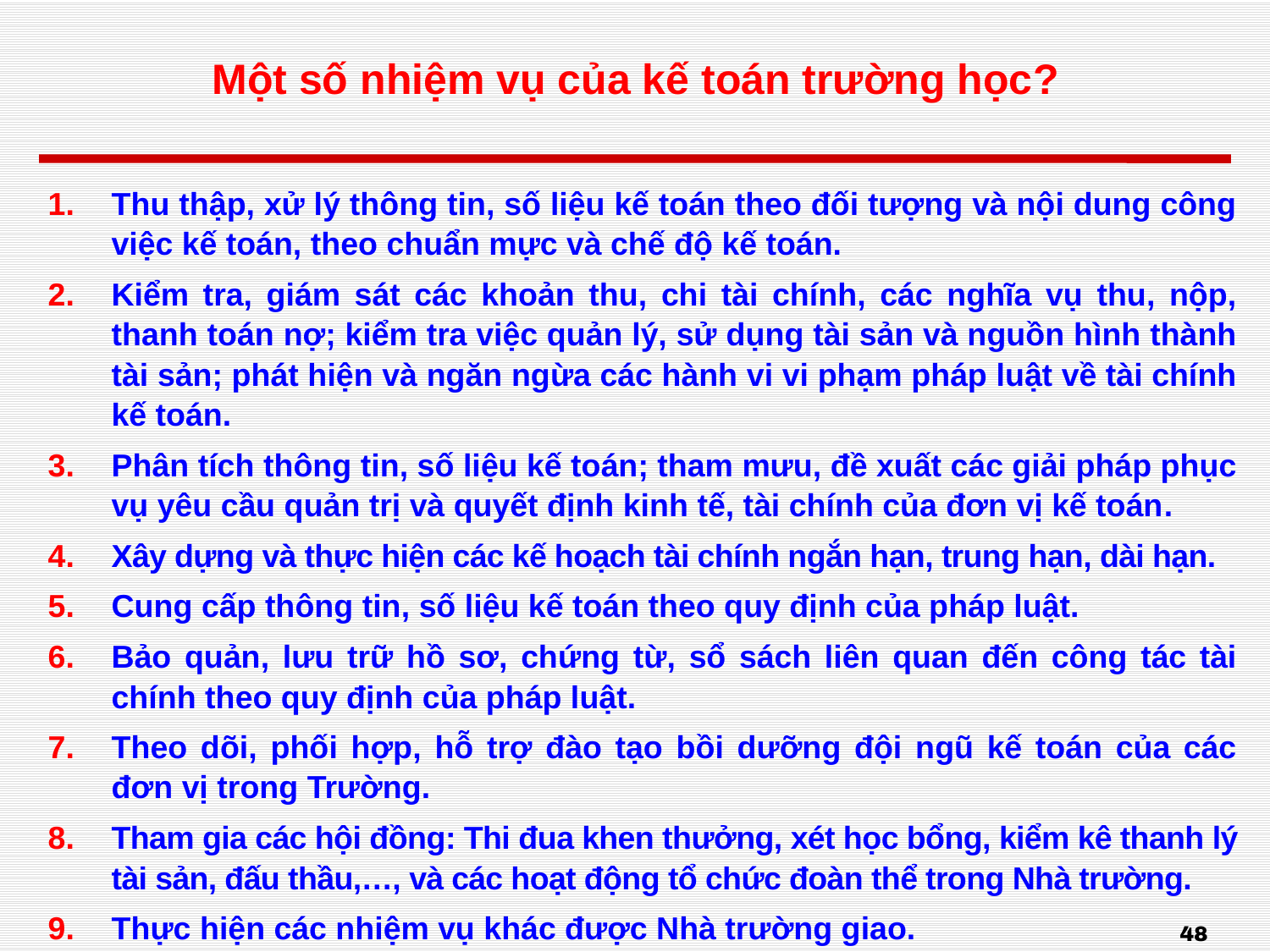

# Một số nhiệm vụ của kế toán trường học?
Thu thập, xử lý thông tin, số liệu kế toán theo đối tượng và nội dung công việc kế toán, theo chuẩn mực và chế độ kế toán.
Kiểm tra, giám sát các khoản thu, chi tài chính, các nghĩa vụ thu, nộp, thanh toán nợ; kiểm tra việc quản lý, sử dụng tài sản và nguồn hình thành tài sản; phát hiện và ngăn ngừa các hành vi vi phạm pháp luật về tài chính kế toán.
Phân tích thông tin, số liệu kế toán; tham mưu, đề xuất các giải pháp phục vụ yêu cầu quản trị và quyết định kinh tế, tài chính của đơn vị kế toán.
Xây dựng và thực hiện các kế hoạch tài chính ngắn hạn, trung hạn, dài hạn.
Cung cấp thông tin, số liệu kế toán theo quy định của pháp luật.
Bảo quản, lưu trữ hồ sơ, chứng từ, sổ sách liên quan đến công tác tài chính theo quy định của pháp luật.
Theo dõi, phối hợp, hỗ trợ đào tạo bồi dưỡng đội ngũ kế toán của các đơn vị trong Trường.
Tham gia các hội đồng: Thi đua khen thưởng, xét học bổng, kiểm kê thanh lý tài sản, đấu thầu,…, và các hoạt động tổ chức đoàn thể trong Nhà trường.
Thực hiện các nhiệm vụ khác được Nhà trường giao.